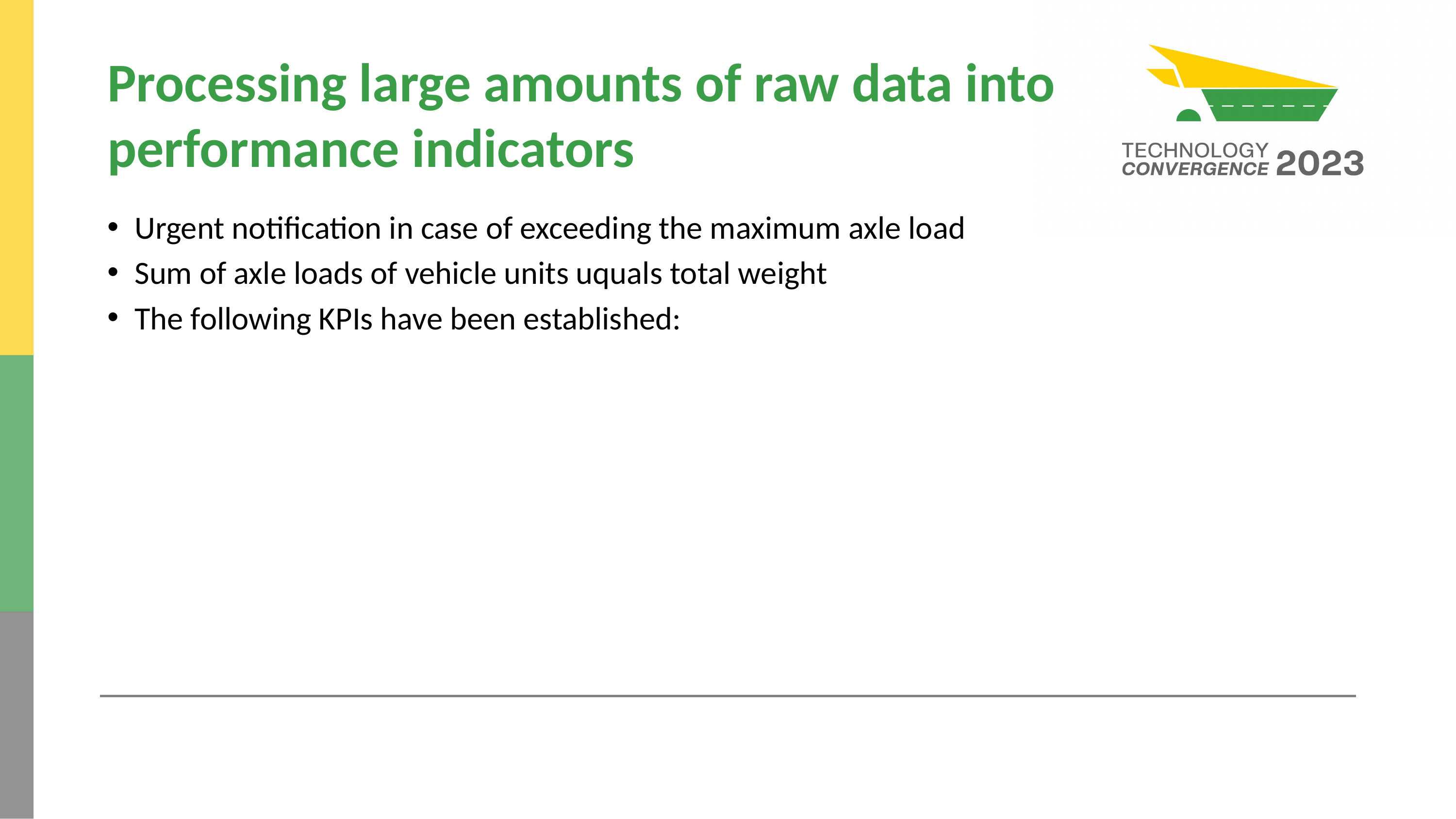

# Processing large amounts of raw data into performance indicators
Urgent notification in case of exceeding the maximum axle load
Sum of axle loads of vehicle units uquals total weight
The following KPIs have been established: